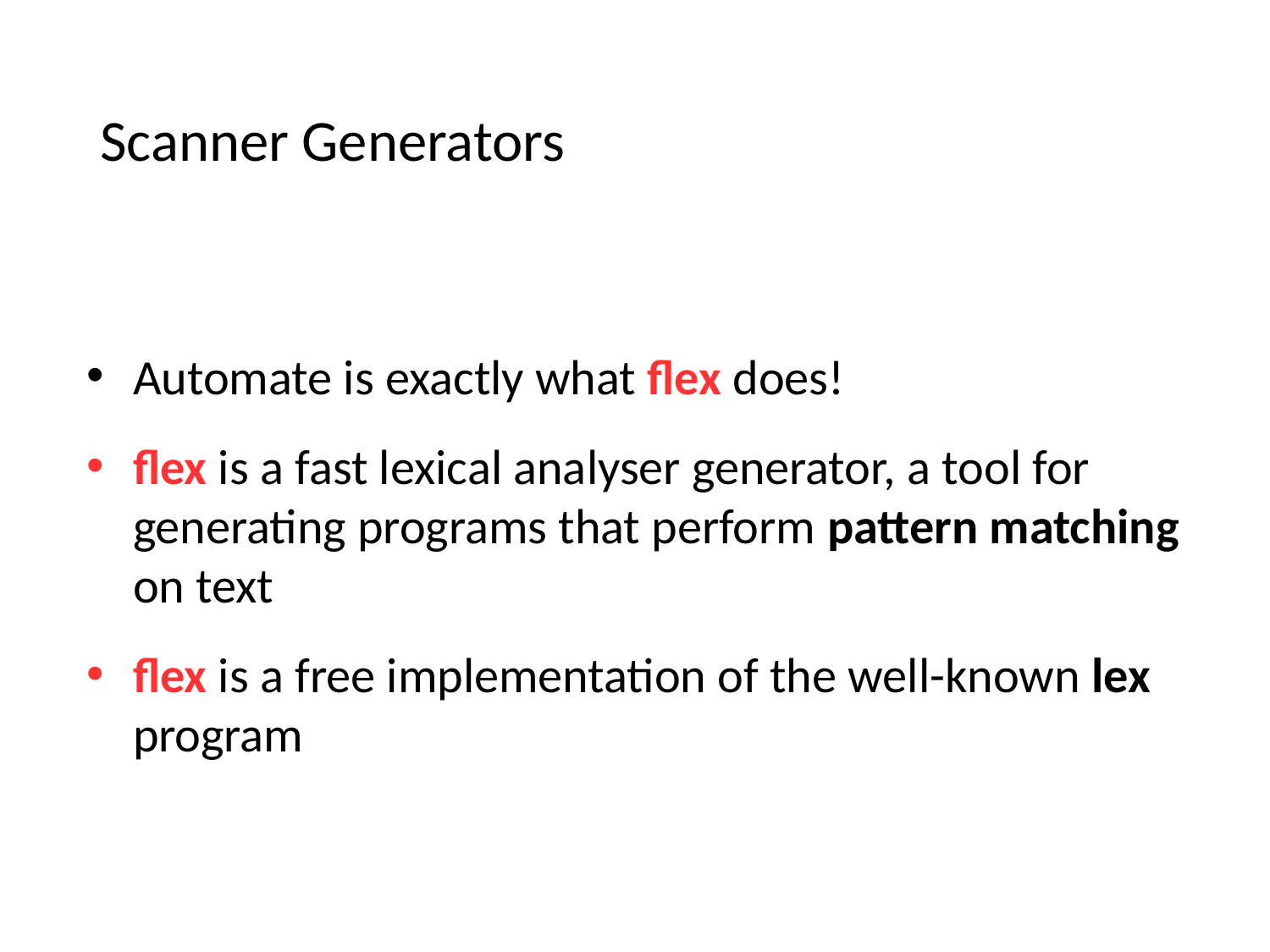

# Scanner Generators
Automate is exactly what flex does!
flex is a fast lexical analyser generator, a tool for generating programs that perform pattern matching on text
flex is a free implementation of the well-known lex program